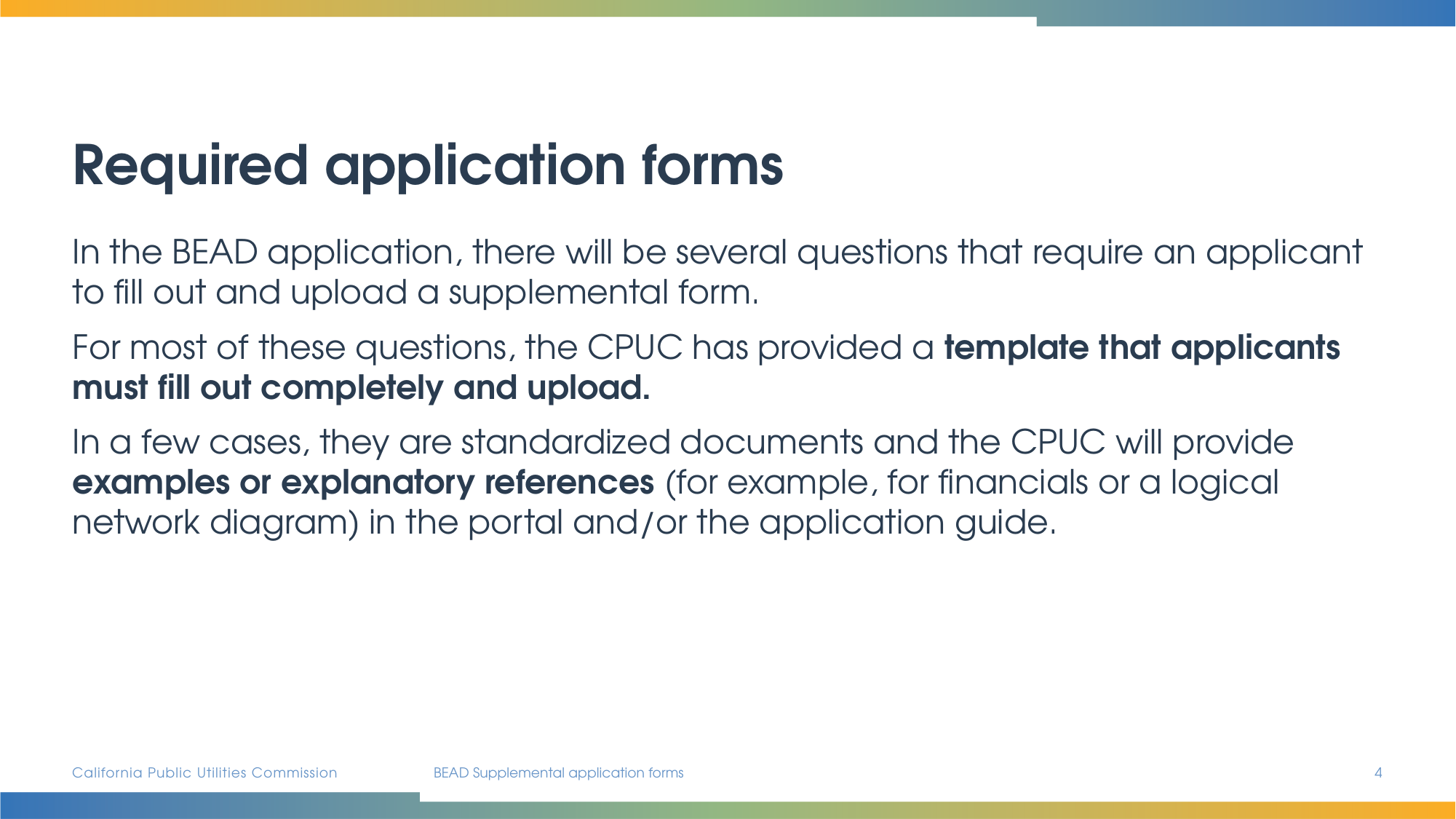

# Required application forms
In the BEAD application, there will be several questions that require an applicant to fill out and upload a supplemental form.
For most of these questions, the CPUC has provided a template that applicants must fill out completely and upload.
In a few cases, they are standardized documents and the CPUC will provide examples or explanatory references (for example, for financials or a logical network diagram) in the portal and/or the application guide.
4
BEAD Supplemental application forms